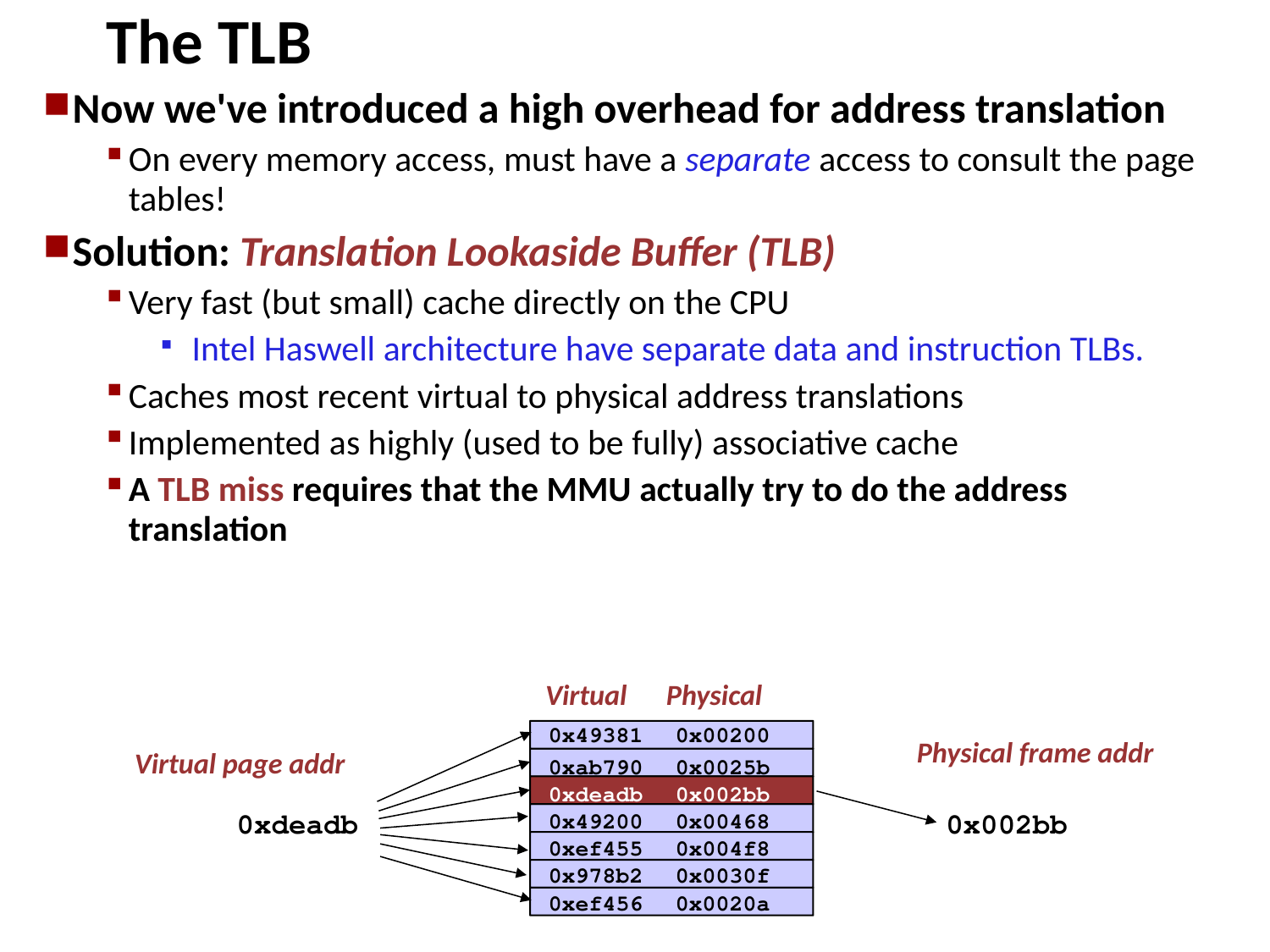

The TLB
Now we've introduced a high overhead for address translation
On every memory access, must have a separate access to consult the page tables!
Solution: Translation Lookaside Buffer (TLB)‏
Very fast (but small) cache directly on the CPU
Intel Haswell architecture have separate data and instruction TLBs.
Caches most recent virtual to physical address translations
Implemented as highly (used to be fully) associative cache
A TLB miss requires that the MMU actually try to do the address translation

Virtual      Physical

0x49381
0x00200

Physical frame addr
Virtual page addr
0xab790
0x0025b

0xdeadb
0x002bb

0xdeadb
0x002bb
0x49200
0x00468

0xef455
0x004f8

0x978b2
0x0030f
0xef456
0x0020a